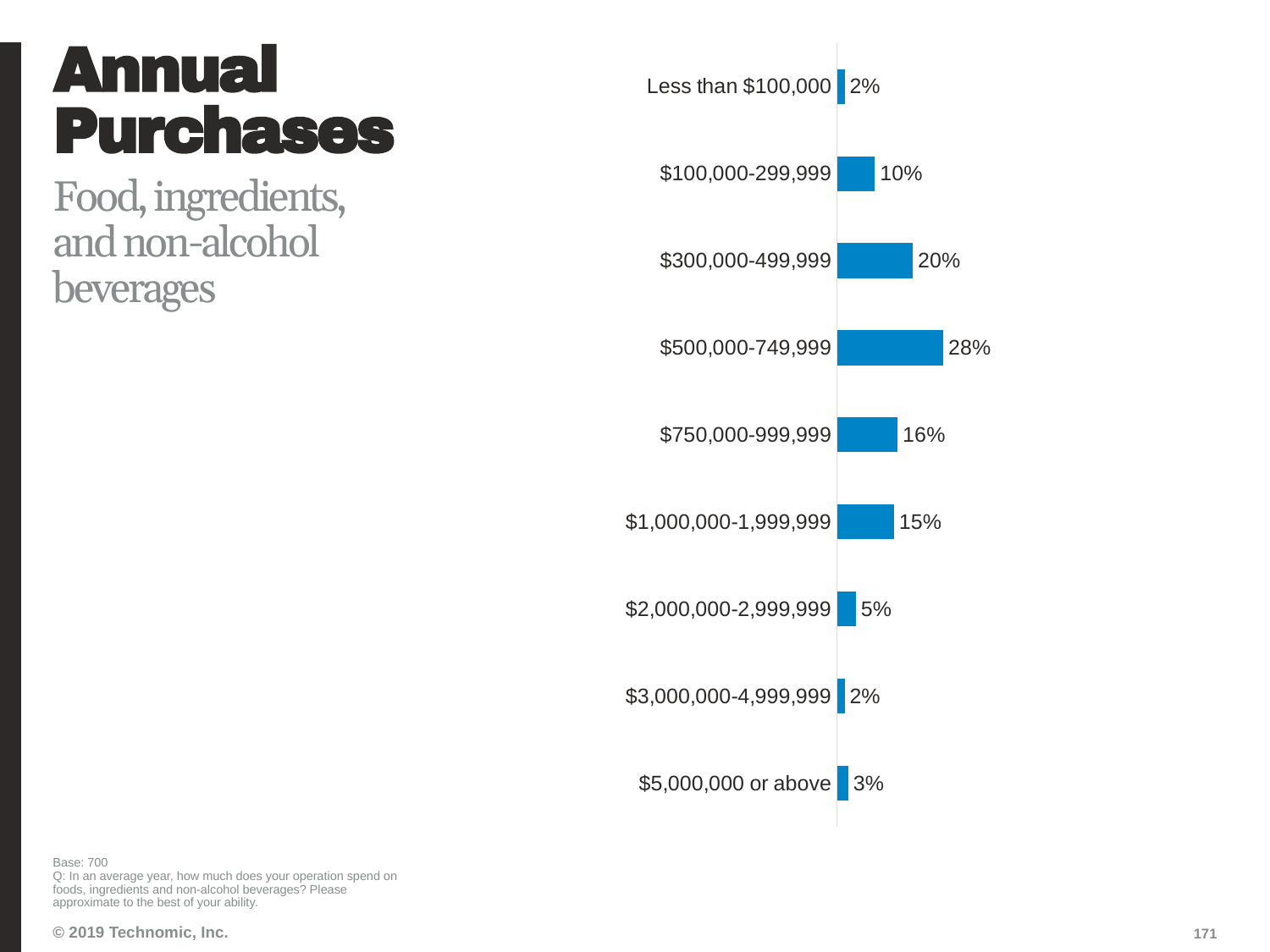

# Annual Purchases

### Chart

| Category | Total |
|---|---|
| Less than $100,000 | 0.02 |
|  $100,000-299,999 | 0.1 |
|  $300,000-499,999 | 0.2 |
|  $500,000-749,999 | 0.28 |
|  $750,000-999,999 | 0.16 |
|  $1,000,000-1,999,999 | 0.15 |
|  $2,000,000-2,999,999 | 0.05 |
|  $3,000,000-4,999,999 | 0.02 |
|  $5,000,000 or above | 0.03 |
Food, ingredients, and non-alcohol beverages

Base: 700
Q: In an average year, how much does your operation spend on foods, ingredients and non-alcohol beverages? Please approximate to the best of your ability.
171